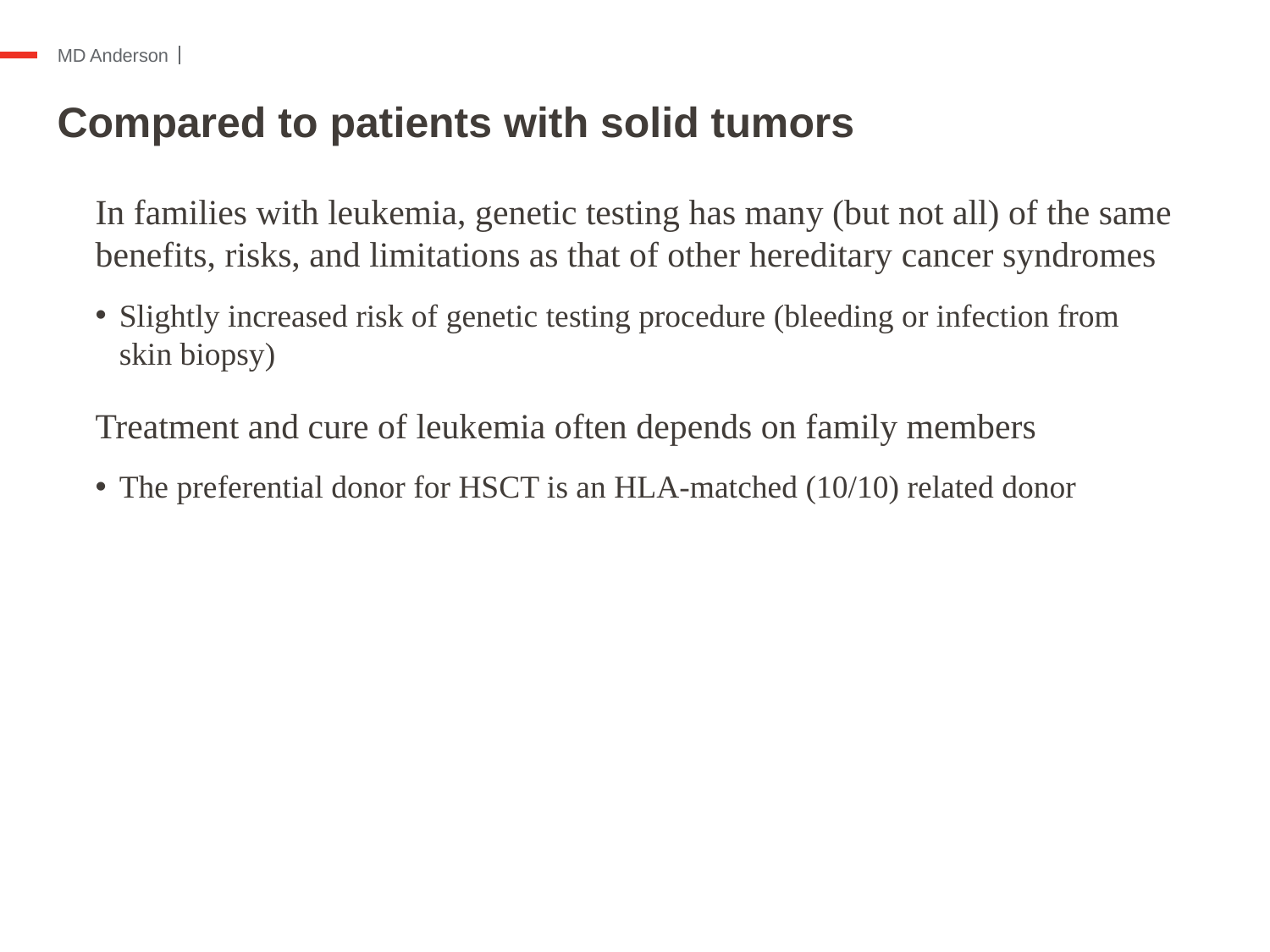

# Compared to patients with solid tumors
In families with leukemia, genetic testing has many (but not all) of the same benefits, risks, and limitations as that of other hereditary cancer syndromes
Slightly increased risk of genetic testing procedure (bleeding or infection from skin biopsy)
Treatment and cure of leukemia often depends on family members
The preferential donor for HSCT is an HLA-matched (10/10) related donor